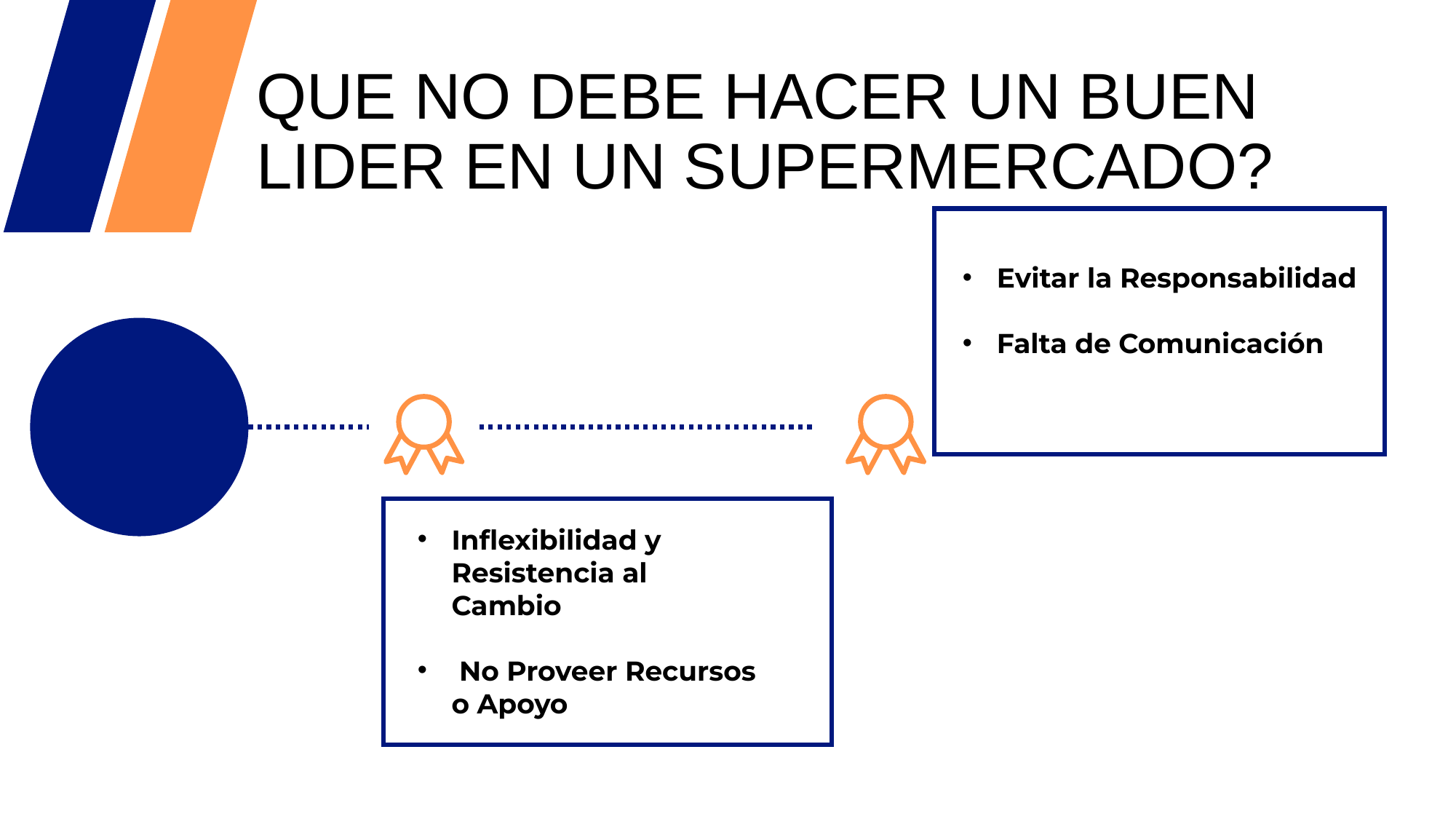

# QUE NO DEBE HACER UN BUEN LIDER EN UN SUPERMERCADO?

Evitar la Responsabilidad

Falta de Comunicación

Inflexibilidad y Resistencia al Cambio

 No Proveer Recursos o Apoyo